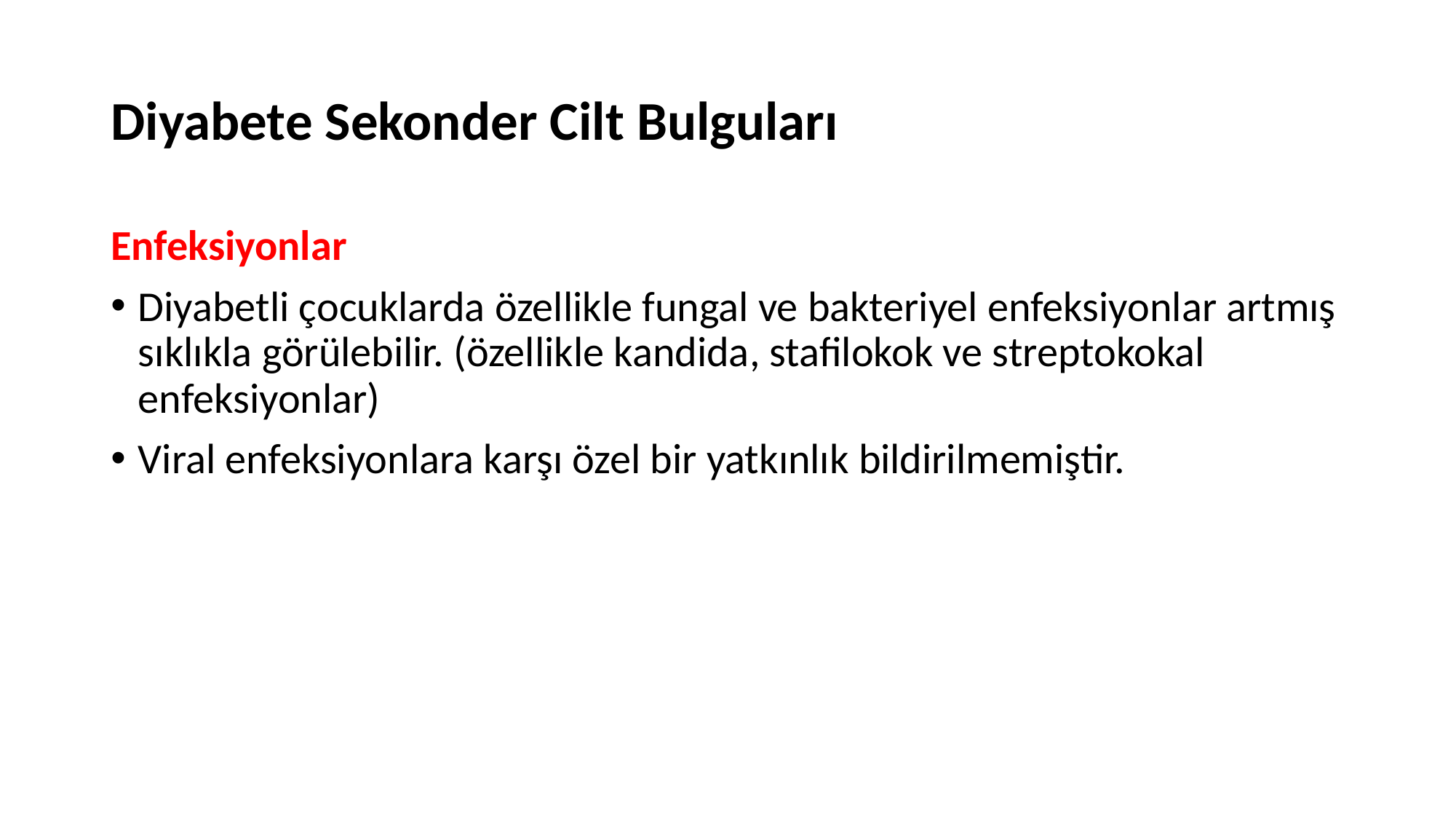

# Diyabete Sekonder Cilt Bulguları
Enfeksiyonlar
Diyabetli çocuklarda özellikle fungal ve bakteriyel enfeksiyonlar artmış sıklıkla görülebilir. (özellikle kandida, stafilokok ve streptokokal enfeksiyonlar)
Viral enfeksiyonlara karşı özel bir yatkınlık bildirilmemiştir.